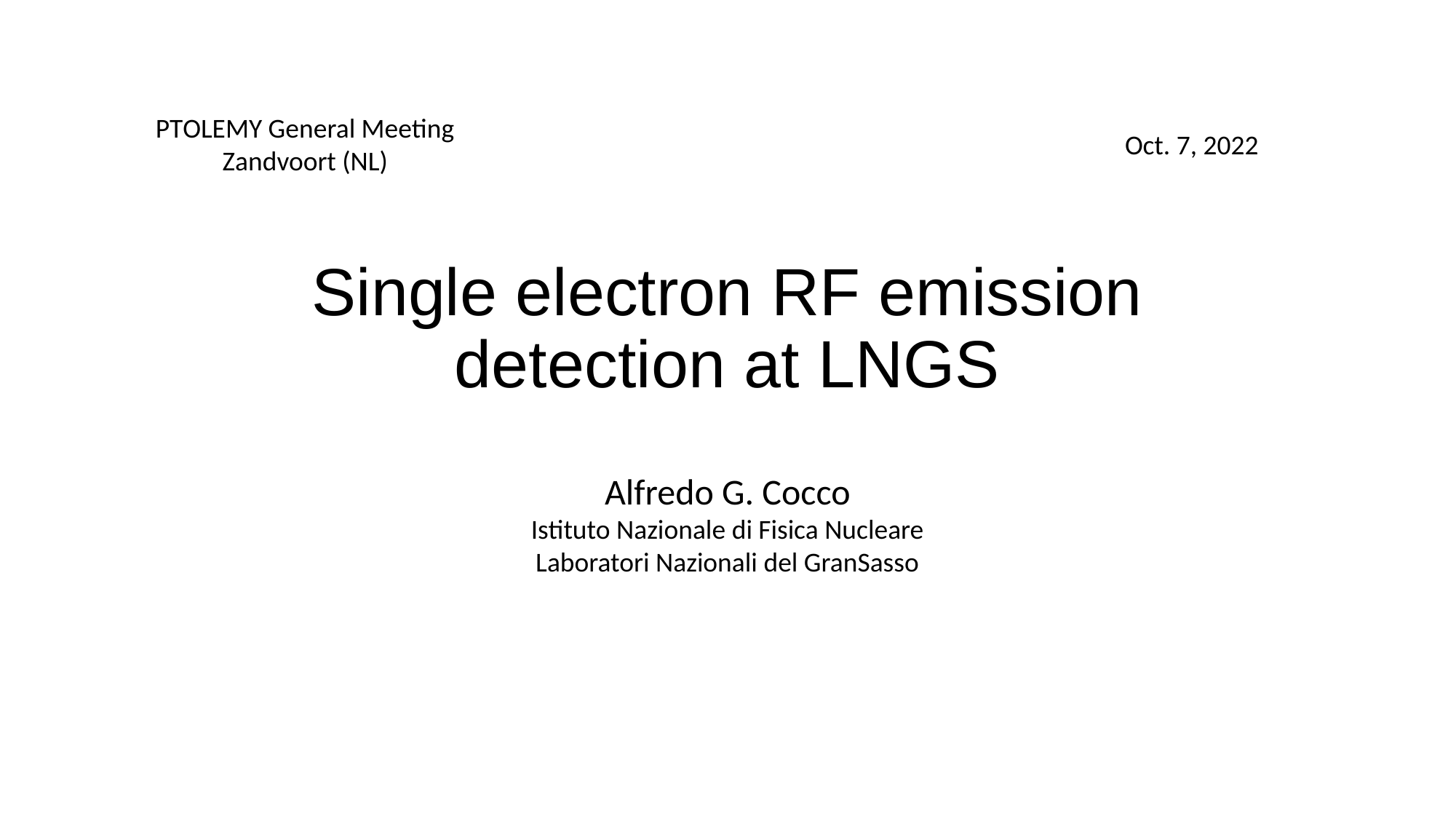

PTOLEMY General Meeting
Zandvoort (NL)
Oct. 7, 2022
# Single electron RF emission detection at LNGS
Alfredo G. Cocco
Istituto Nazionale di Fisica Nucleare
Laboratori Nazionali del GranSasso